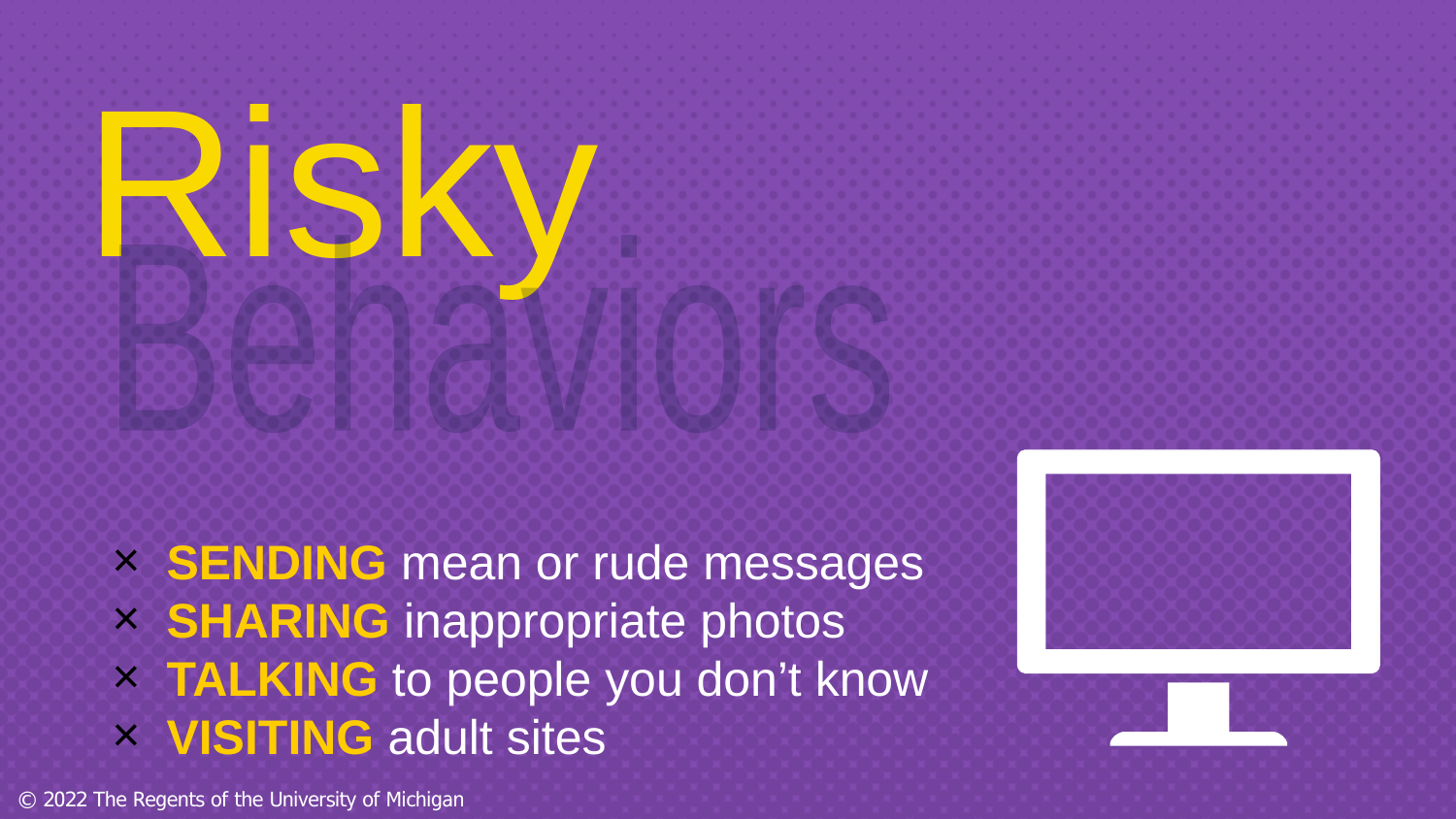

Risky
Behaviors

SENDING mean or rude messages
SHARING inappropriate photos
TALKING to people you don’t know
VISITING adult sites

© 2022 The Regents of the University of Michigan